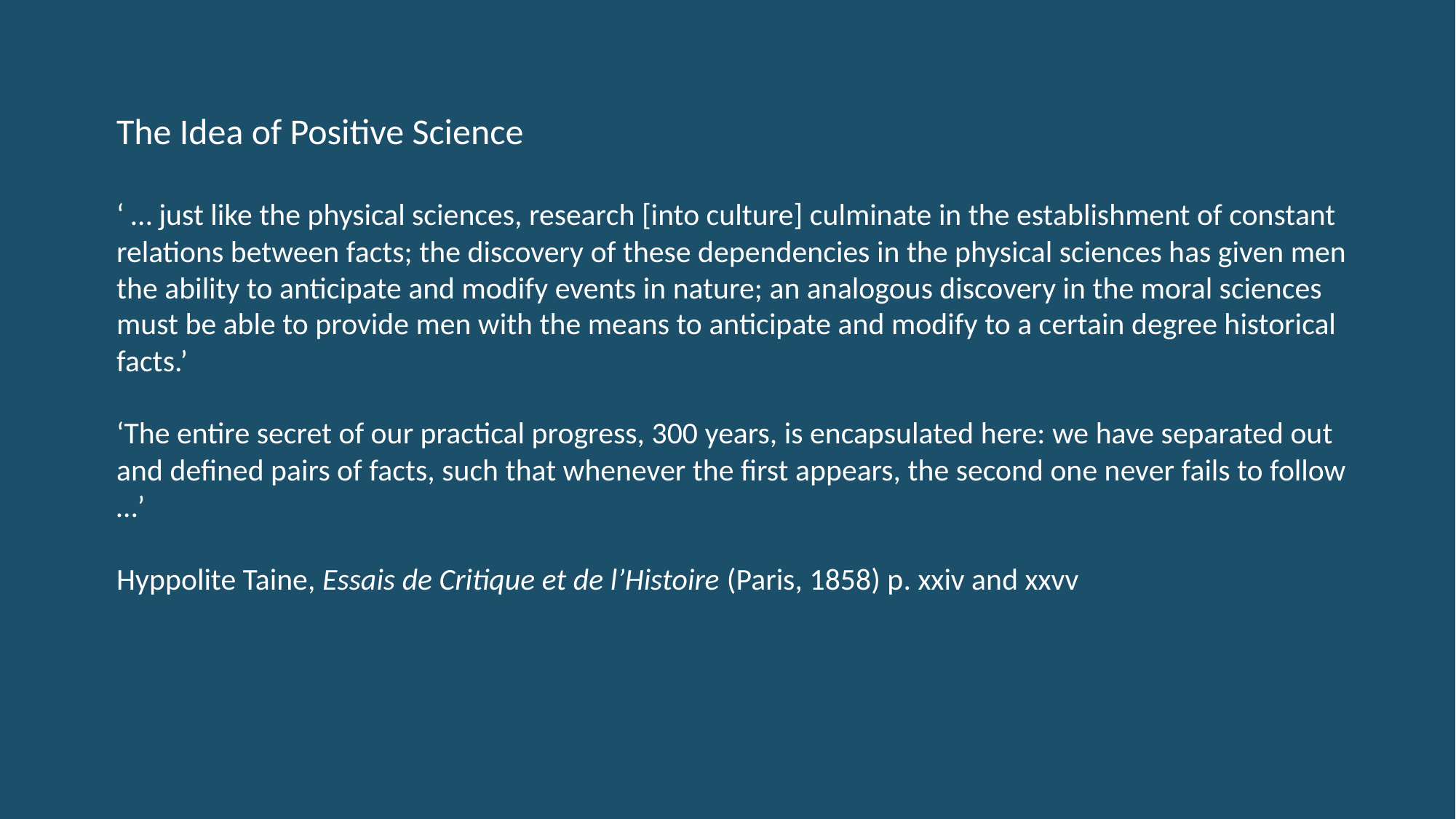

The Idea of Positive Science

‘ … just like the physical sciences, research [into culture] culminate in the establishment of constant relations between facts; the discovery of these dependencies in the physical sciences has given men the ability to anticipate and modify events in nature; an analogous discovery in the moral sciences must be able to provide men with the means to anticipate and modify to a certain degree historical facts.’

‘The entire secret of our practical progress, 300 years, is encapsulated here: we have separated out and defined pairs of facts, such that whenever the first appears, the second one never fails to follow …’

Hyppolite Taine, Essais de Critique et de l’Histoire (Paris, 1858) p. xxiv and xxvv